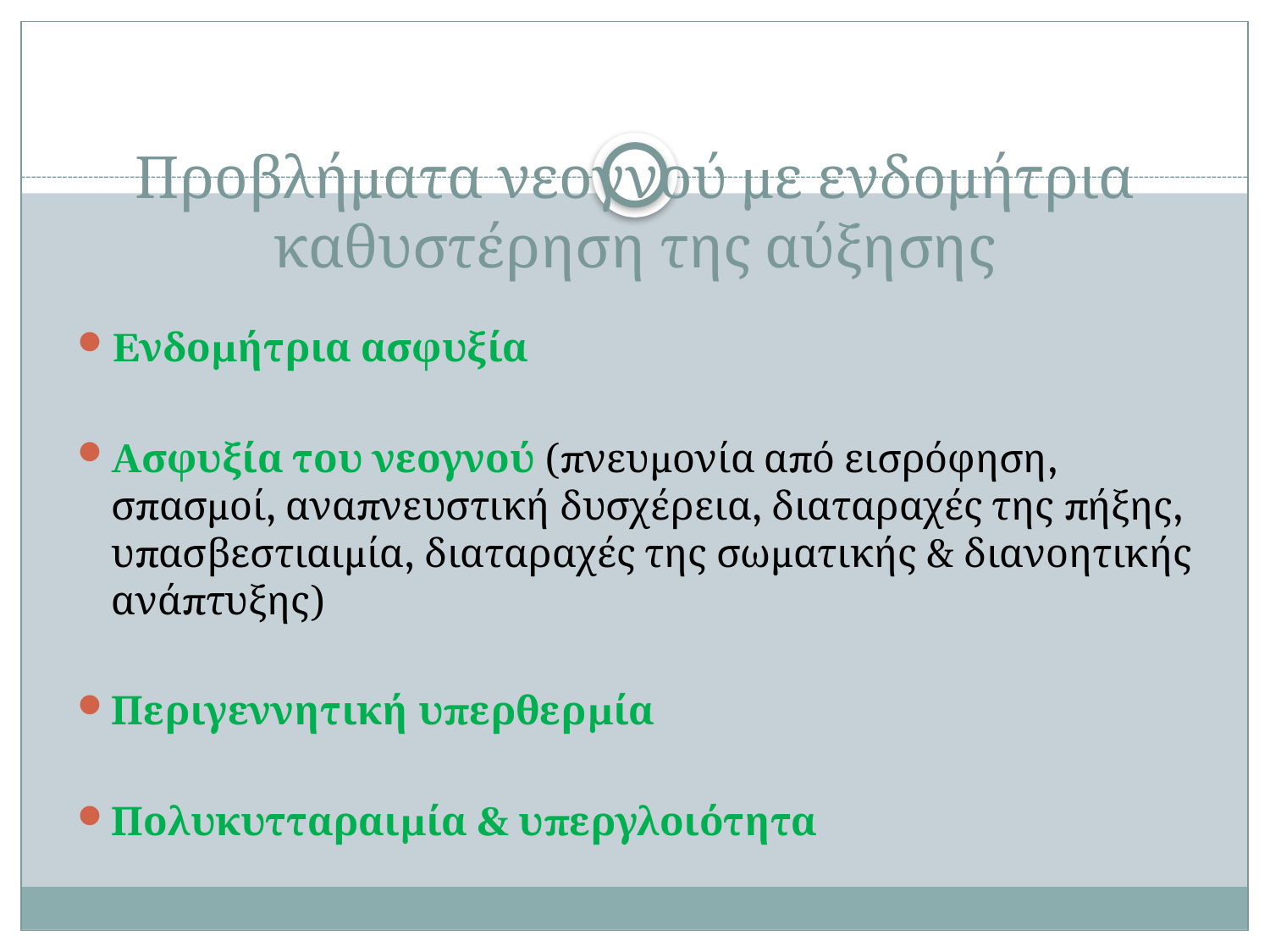

# Προβλήματα νεογνού με ενδομήτρια καθυστέρηση της αύξησης
Ενδομήτρια ασφυξία

Ασφυξία του νεογνού (πνευμονία από εισρόφηση, σπασμοί, αναπνευστική δυσχέρεια, διαταραχές της πήξης, υπασβεστιαιμία, διαταραχές της σωματικής & διανοητικής ανάπτυξης)

Περιγεννητική υπερθερμία

Πολυκυτταραιμία & υπεργλοιότητα